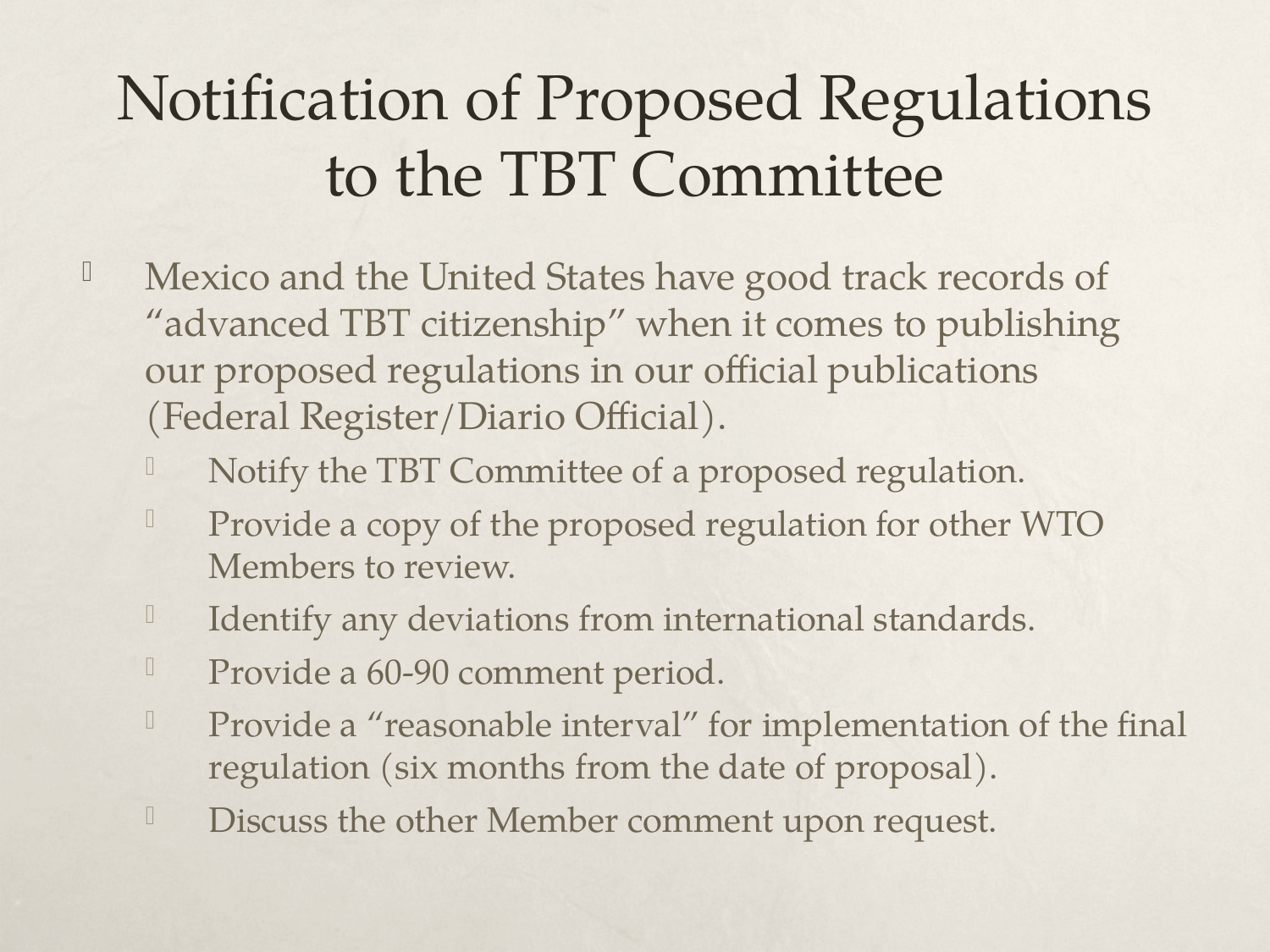

# Notification of Proposed Regulations to the TBT Committee
Mexico and the United States have good track records of “advanced TBT citizenship” when it comes to publishing our proposed regulations in our official publications (Federal Register/Diario Official).
Notify the TBT Committee of a proposed regulation.
Provide a copy of the proposed regulation for other WTO Members to review.
Identify any deviations from international standards.
Provide a 60-90 comment period.
Provide a “reasonable interval” for implementation of the final regulation (six months from the date of proposal).
Discuss the other Member comment upon request.